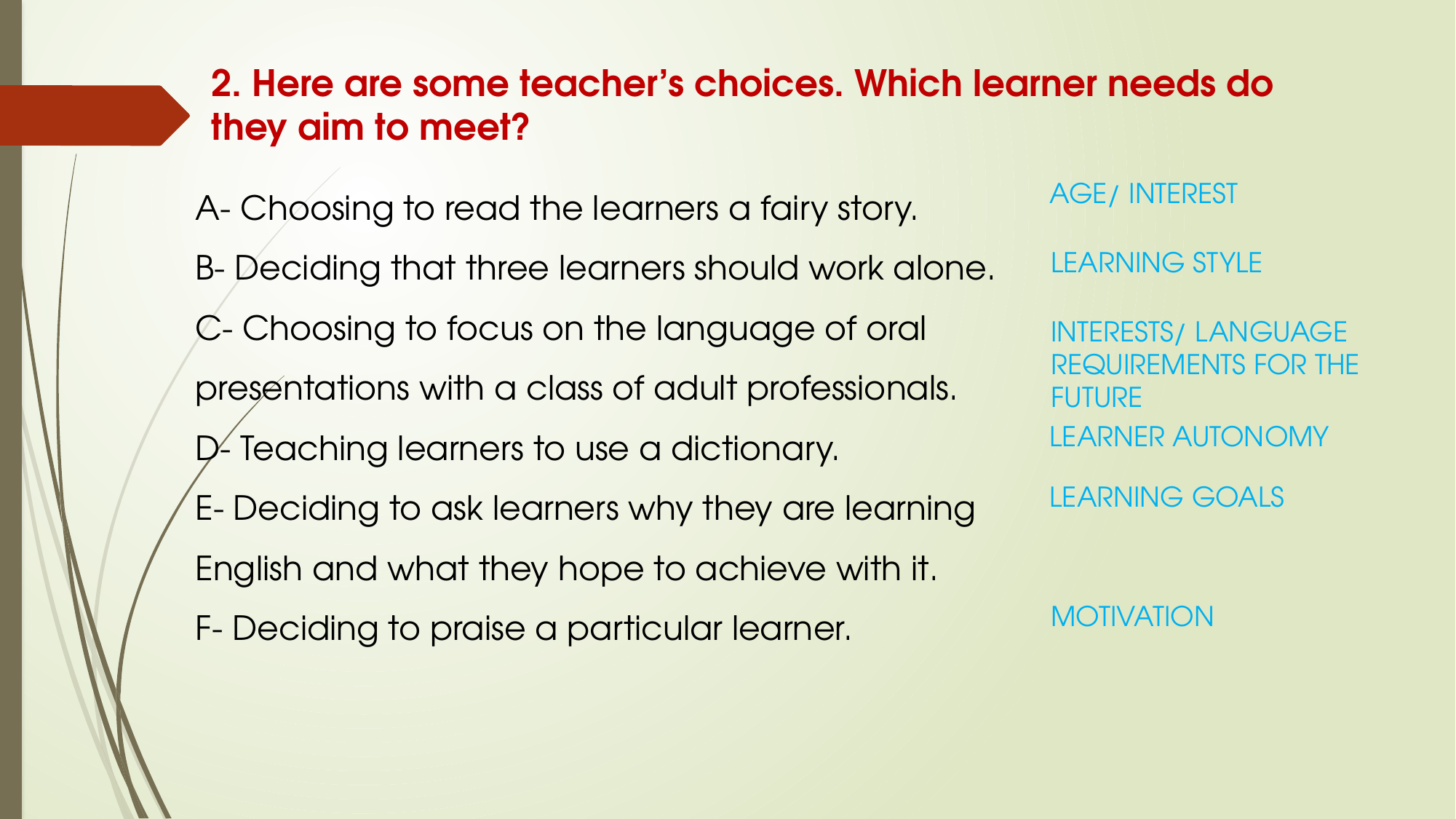

2. Here are some teacher’s choices. Which learner needs do they aim to meet?
A- Choosing to read the learners a fairy story.
B- Deciding that three learners should work alone.
C- Choosing to focus on the language of oral presentations with a class of adult professionals.
D- Teaching learners to use a dictionary.
E- Deciding to ask learners why they are learning English and what they hope to achieve with it.
F- Deciding to praise a particular learner.
AGE/ INTEREST
LEARNING STYLE
INTERESTS/ LANGUAGE REQUIREMENTS FOR THE FUTURE
LEARNER AUTONOMY
LEARNING GOALS
MOTIVATION